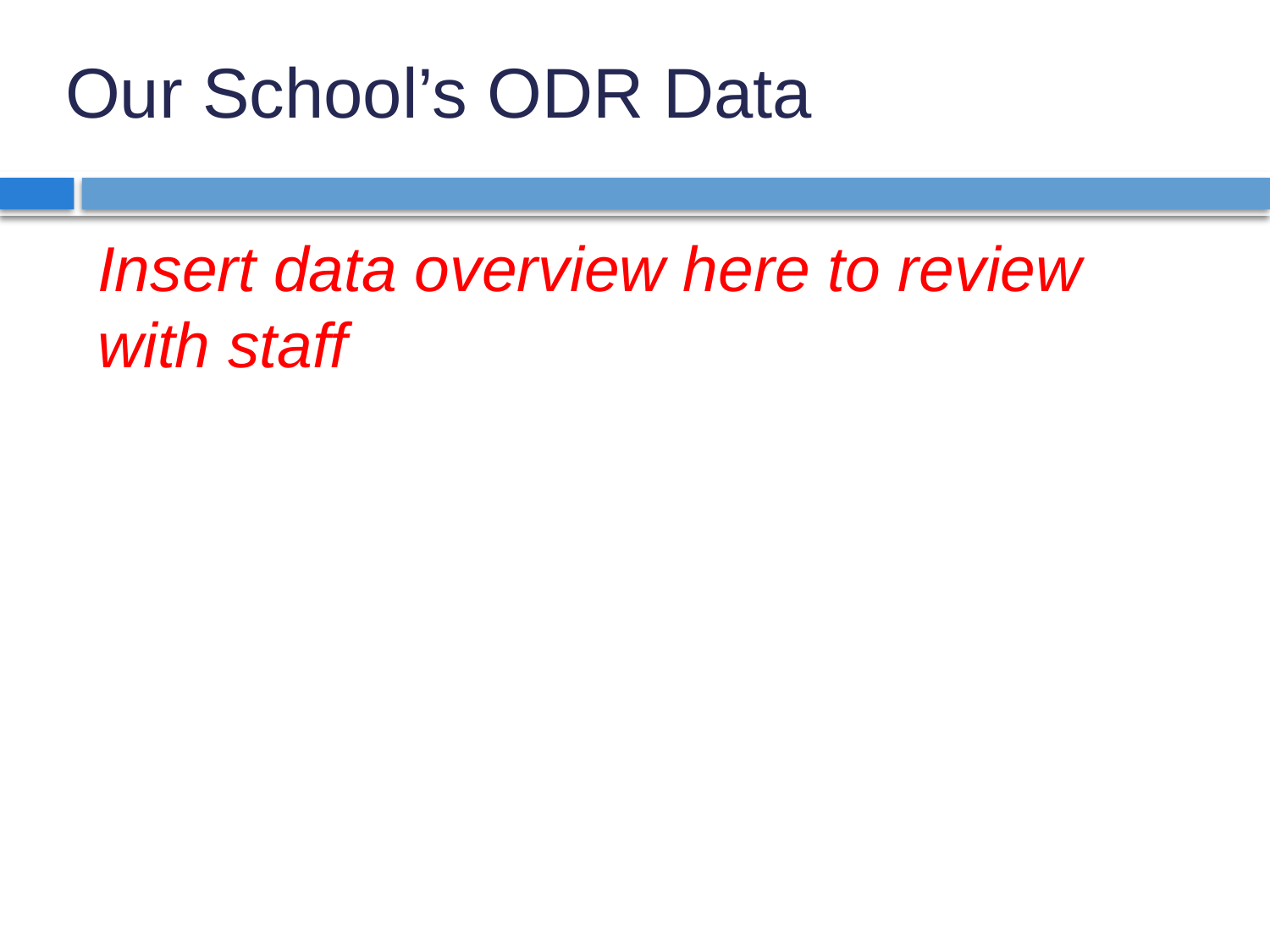

# Our School’s ODR Data
Insert data overview here to review with staff